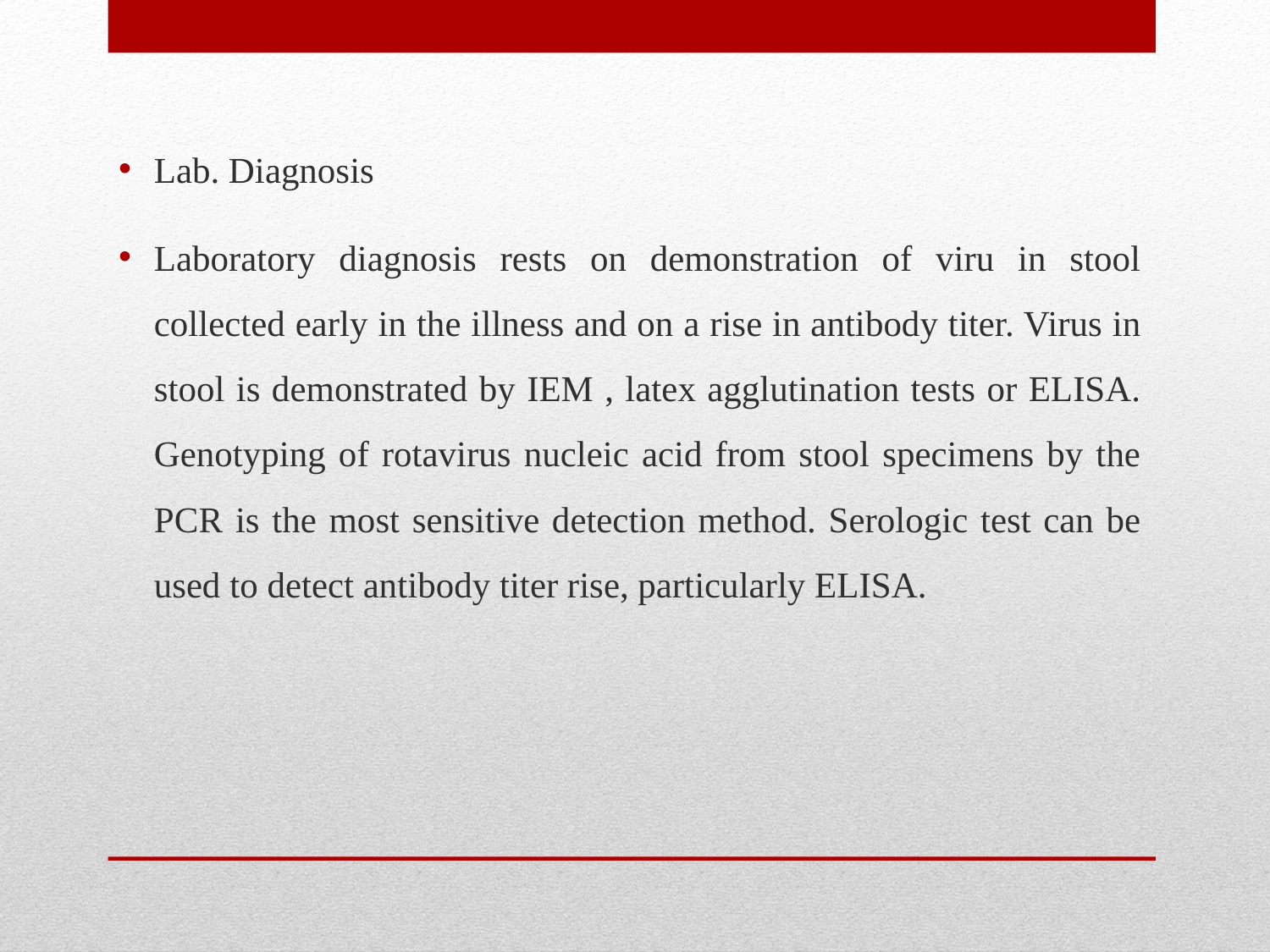

Lab. Diagnosis
Laboratory diagnosis rests on demonstration of viru in stool collected early in the illness and on a rise in antibody titer. Virus in stool is demonstrated by IEM , latex agglutination tests or ELISA. Genotyping of rotavirus nucleic acid from stool specimens by the PCR is the most sensitive detection method. Serologic test can be used to detect antibody titer rise, particularly ELISA.